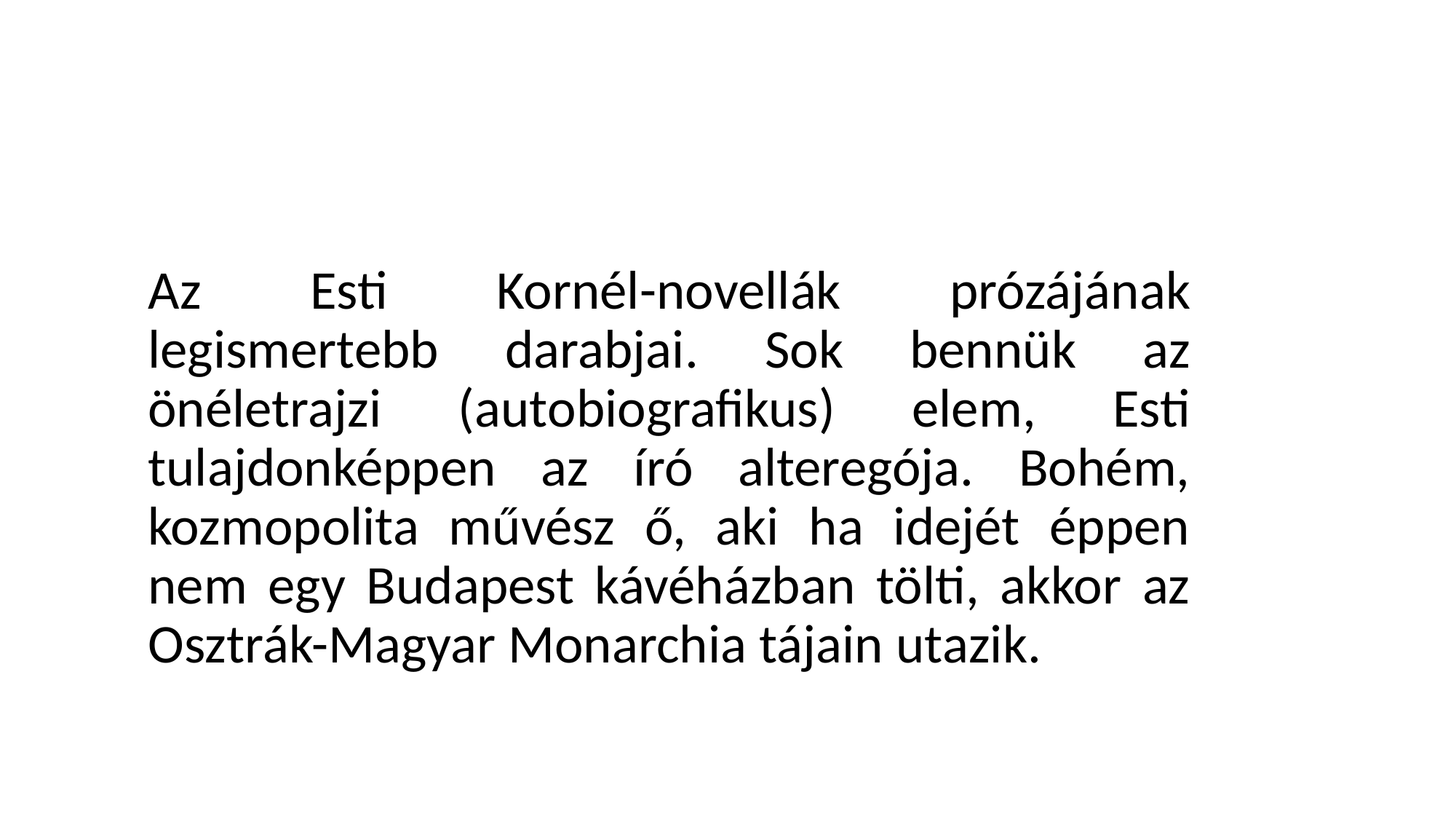

#
Az Esti Kornél-novellák prózájának legismertebb darabjai. Sok bennük az önéletrajzi (autobiografikus) elem, Esti tulajdonképpen az író alteregója. Bohém, kozmopolita művész ő, aki ha idejét éppen nem egy Budapest kávéházban tölti, akkor az Osztrák-Magyar Monarchia tájain utazik.